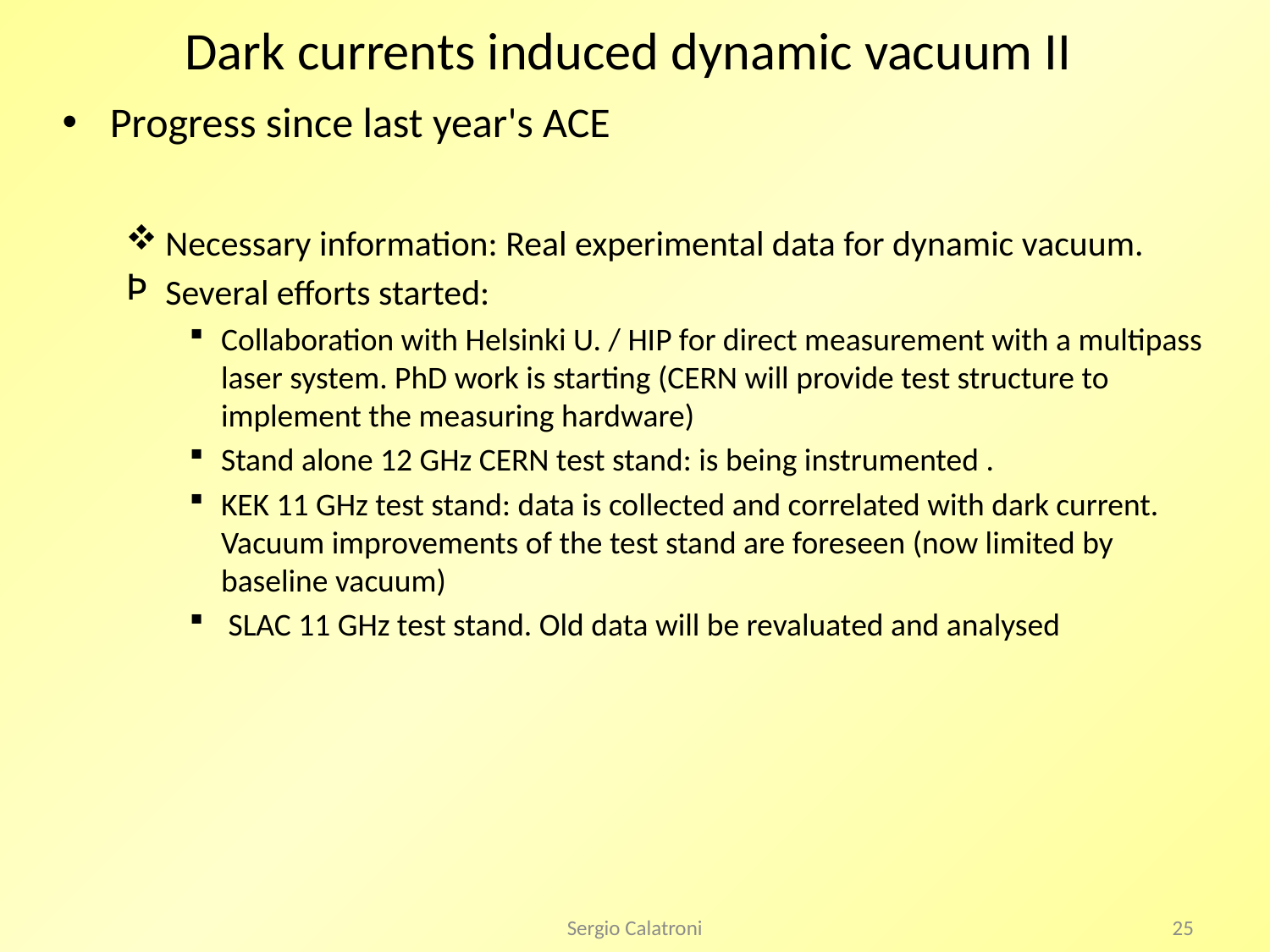

# Dark currents induced dynamic vacuum II
Progress since last year's ACE

Necessary information: Real experimental data for dynamic vacuum.
Several efforts started:
Collaboration with Helsinki U. / HIP for direct measurement with a multipass laser system. PhD work is starting (CERN will provide test structure to implement the measuring hardware)
Stand alone 12 GHz CERN test stand: is being instrumented .
KEK 11 GHz test stand: data is collected and correlated with dark current. Vacuum improvements of the test stand are foreseen (now limited by baseline vacuum)
 SLAC 11 GHz test stand. Old data will be revaluated and analysed
Sergio Calatroni
25